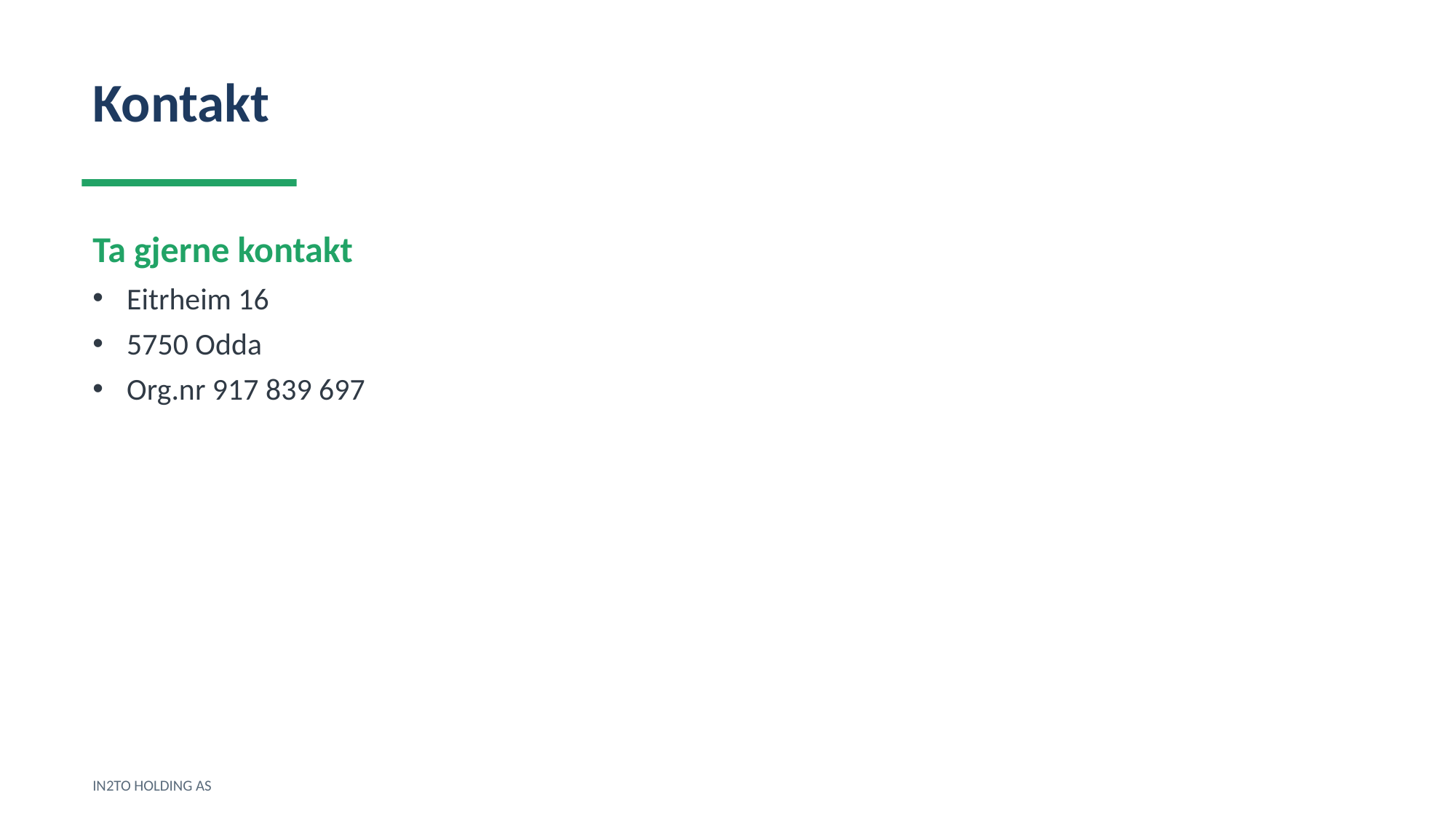

Kontakt

Ta gjerne kontakt
Eitrheim 16
5750 Odda
Org.nr 917 839 697
IN2TO HOLDING AS